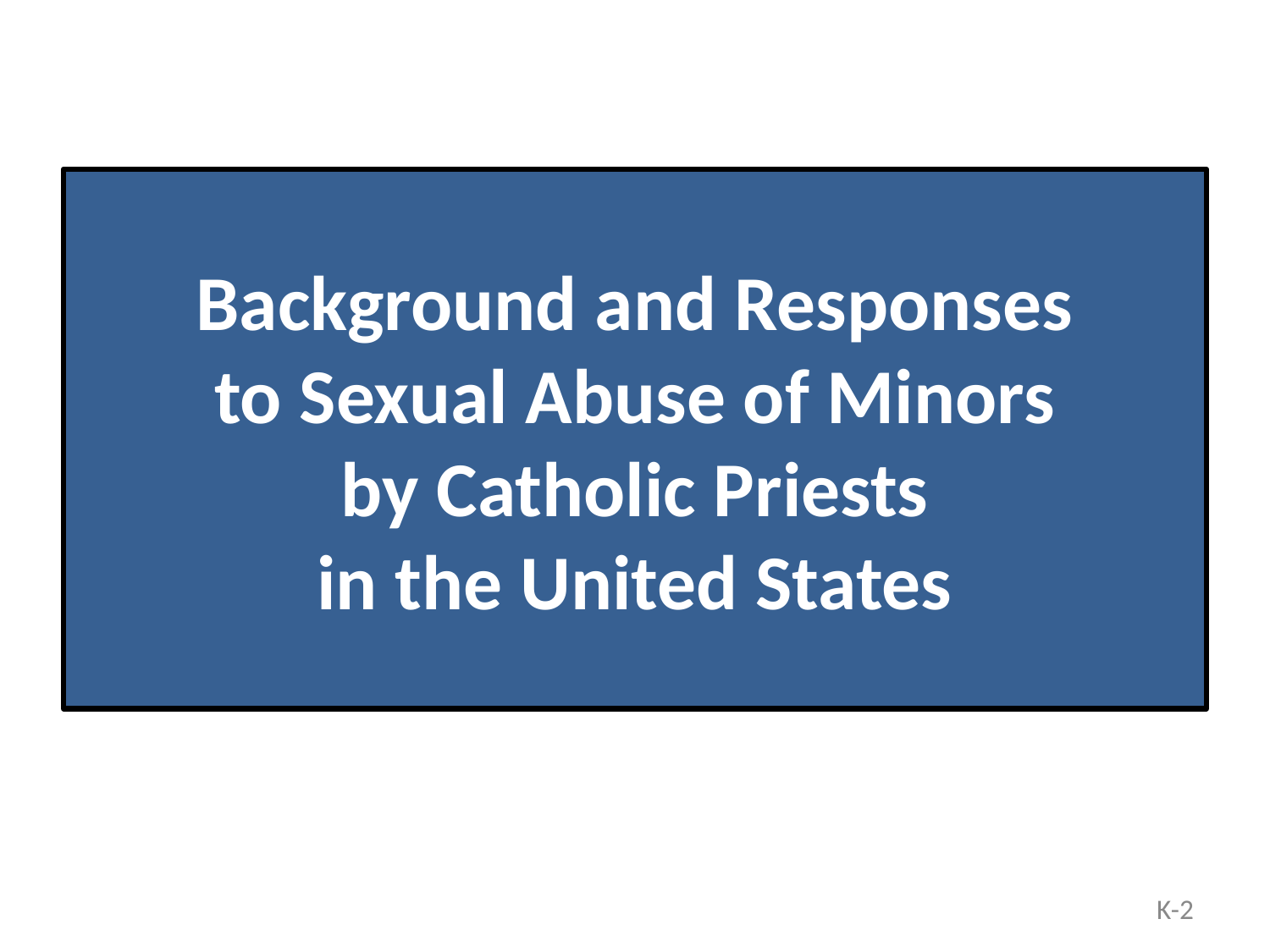

# Background and Responses to Sexual Abuse of Minors by Catholic Priests in the United States
K-2